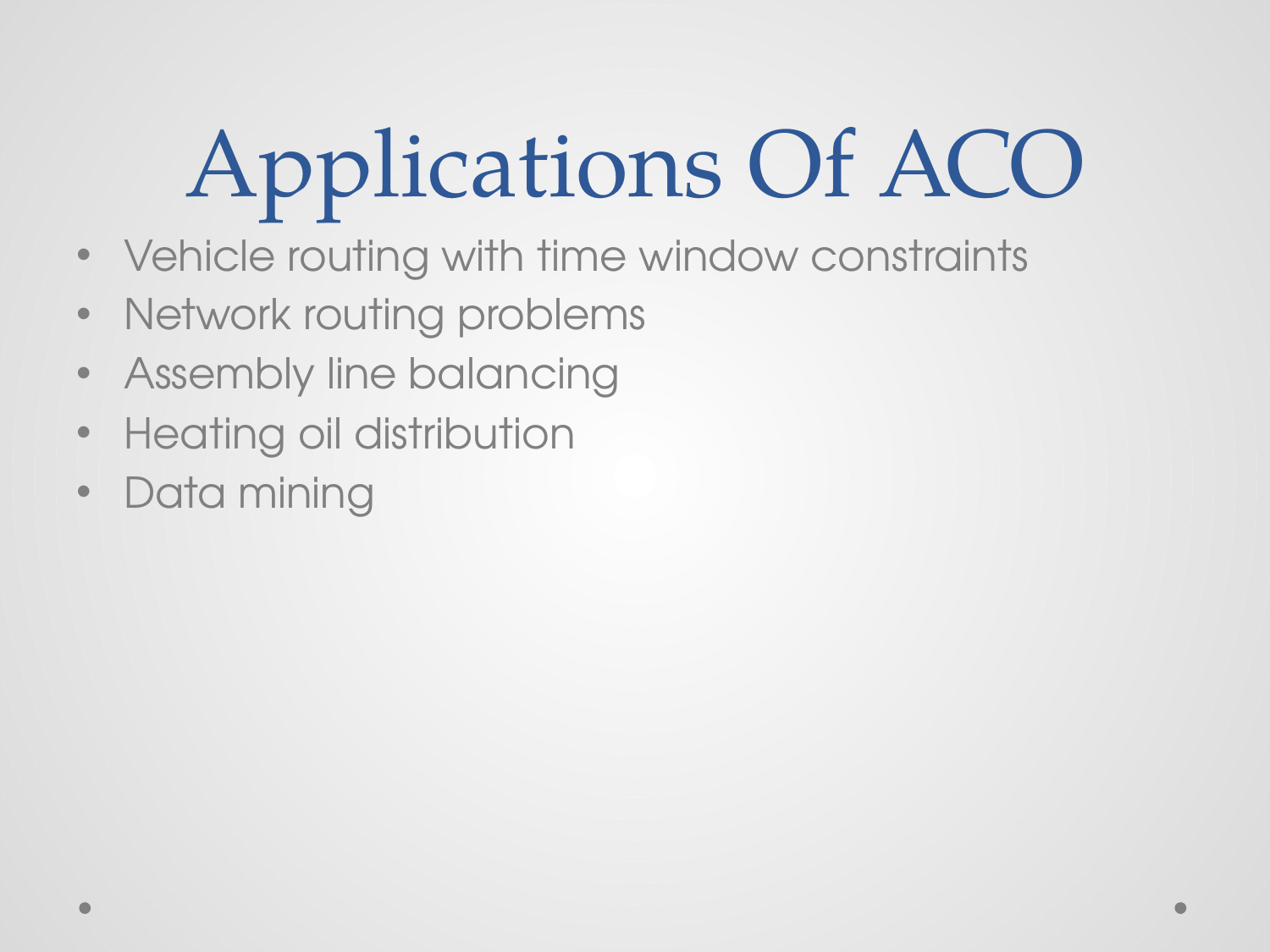

# Applications Of ACO
Vehicle routing with time window constraints
Network routing problems
Assembly line balancing
Heating oil distribution
Data mining